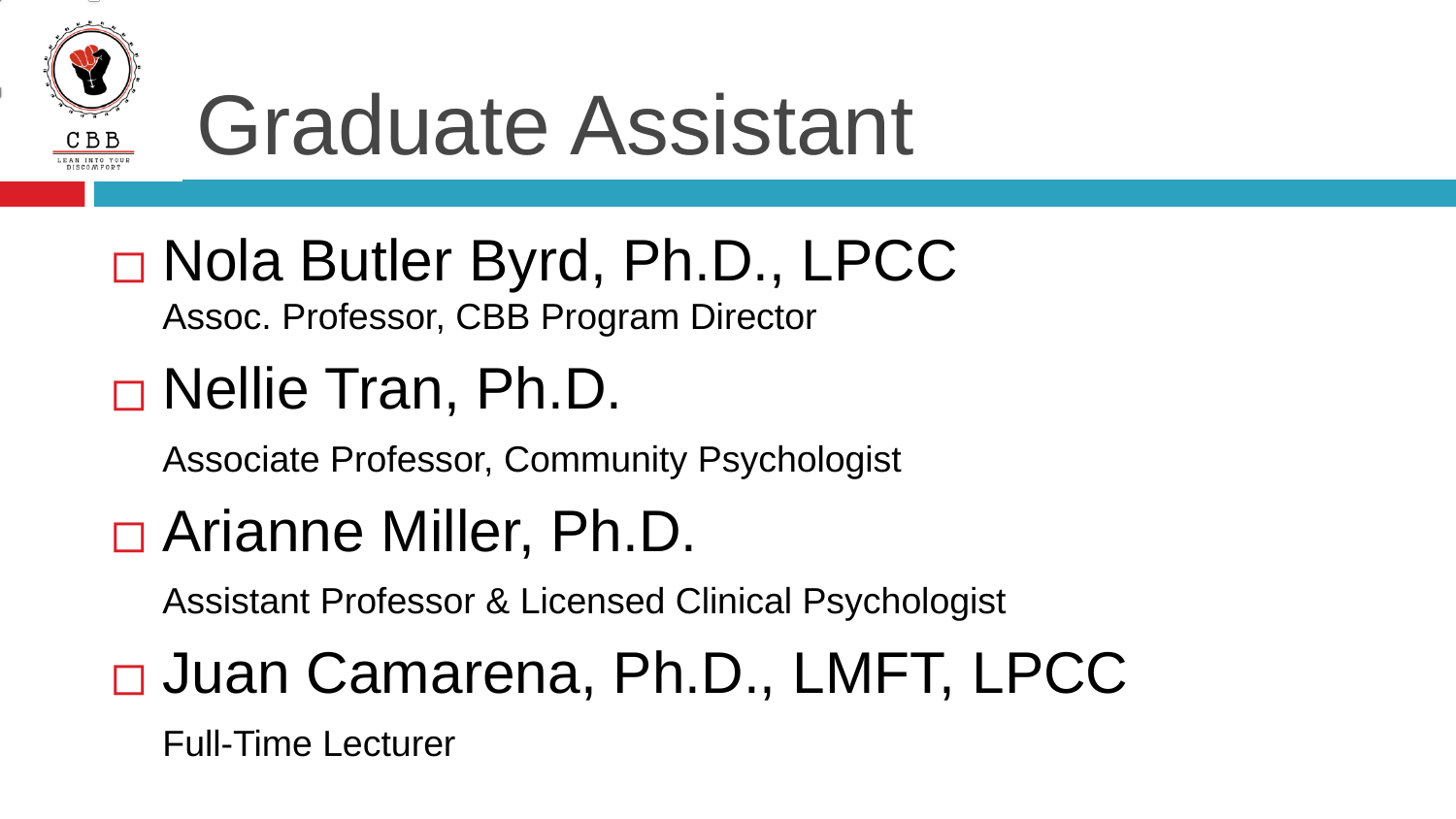

# Graduate Assistant
Nola Butler Byrd, Ph.D., LPCC
Assoc. Professor, CBB Program Director
Nellie Tran, Ph.D.
Associate Professor, Community Psychologist
Arianne Miller, Ph.D.
Assistant Professor & Licensed Clinical Psychologist
Juan Camarena, Ph.D., LMFT, LPCC
Full-Time Lecturer